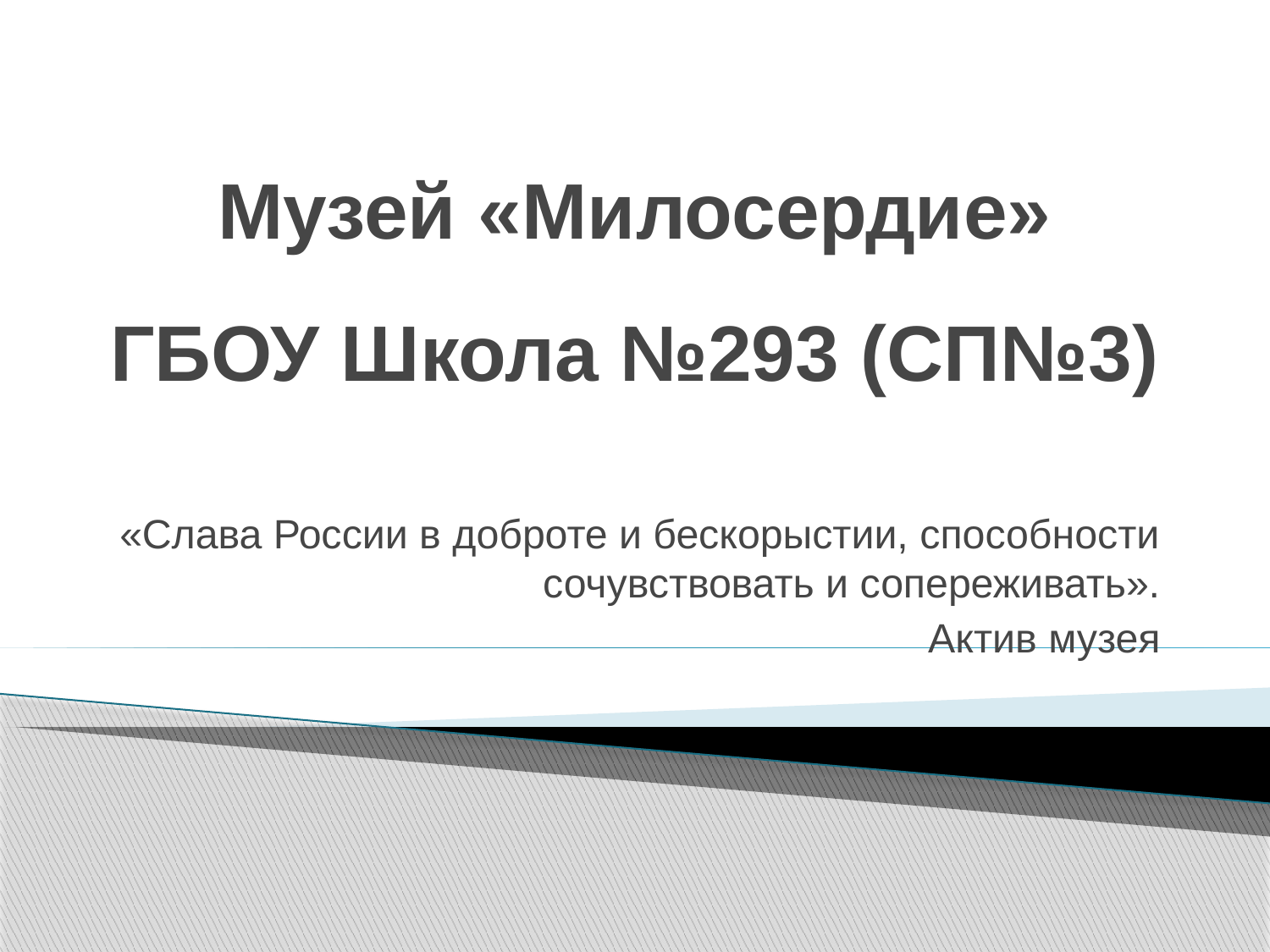

# Музей «Милосердие» ГБОУ Школа №293 (СП№3)
«Слава России в доброте и бескорыстии, способности сочувствовать и сопереживать».
Актив музея